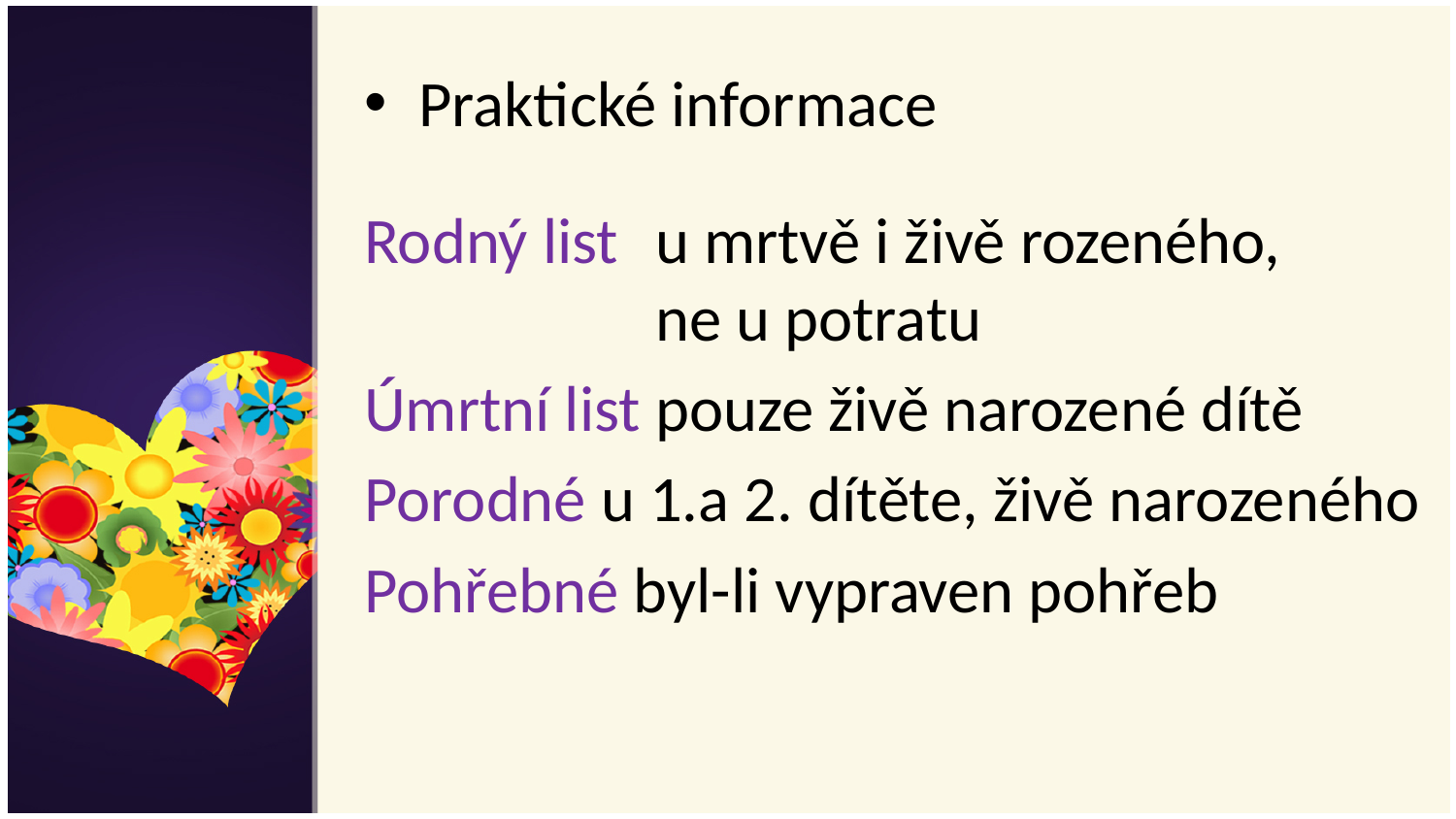

Praktické informace
Rodný list	u mrtvě i živě rozeného,
		ne u potratu
Úmrtní list	pouze živě narozené dítě
Porodné u 1.a 2. dítěte, živě narozeného
Pohřebné byl-li vypraven pohřeb